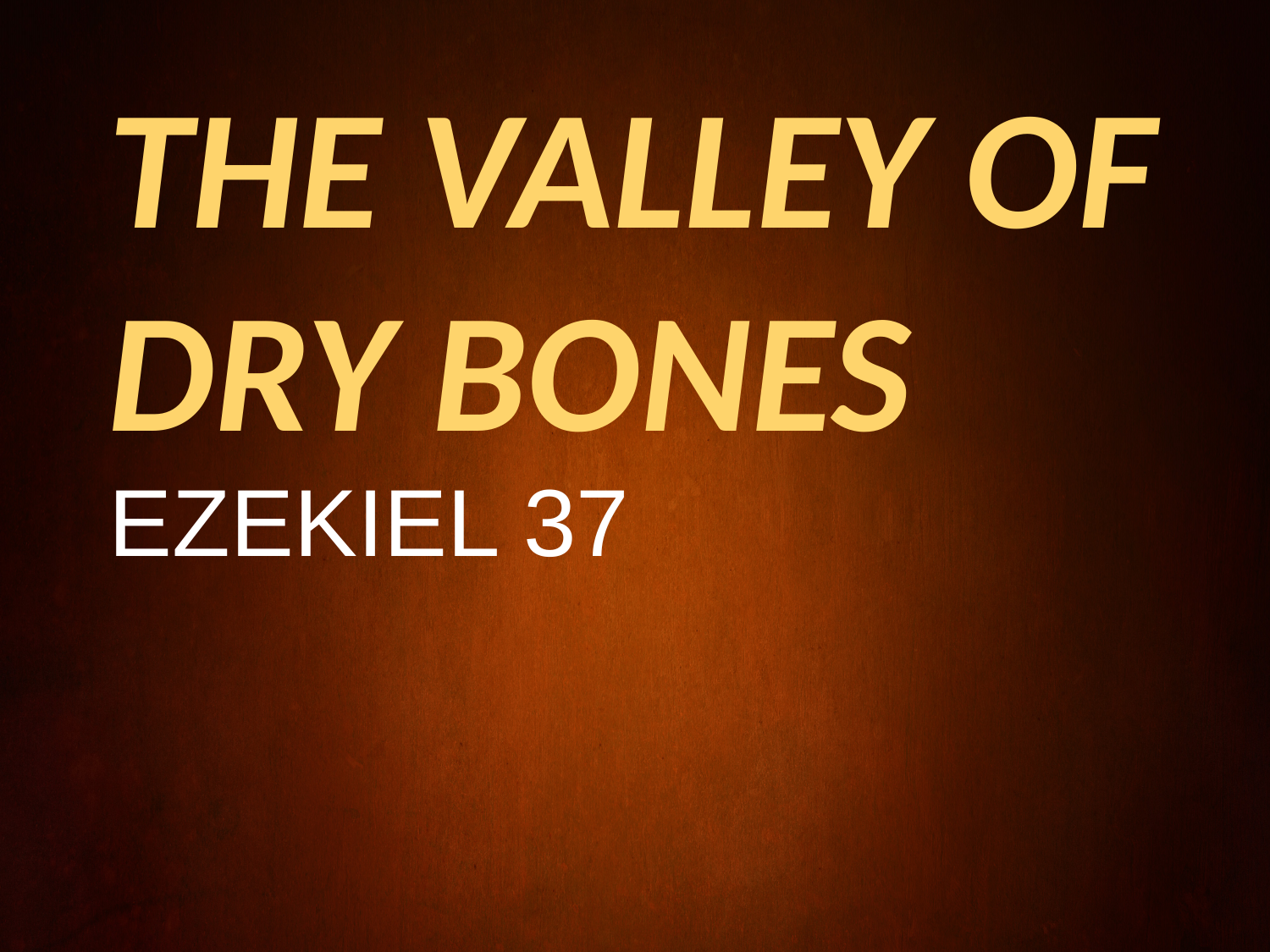

# THE VALLEY OF DRY BONES
EZEKIEL 37